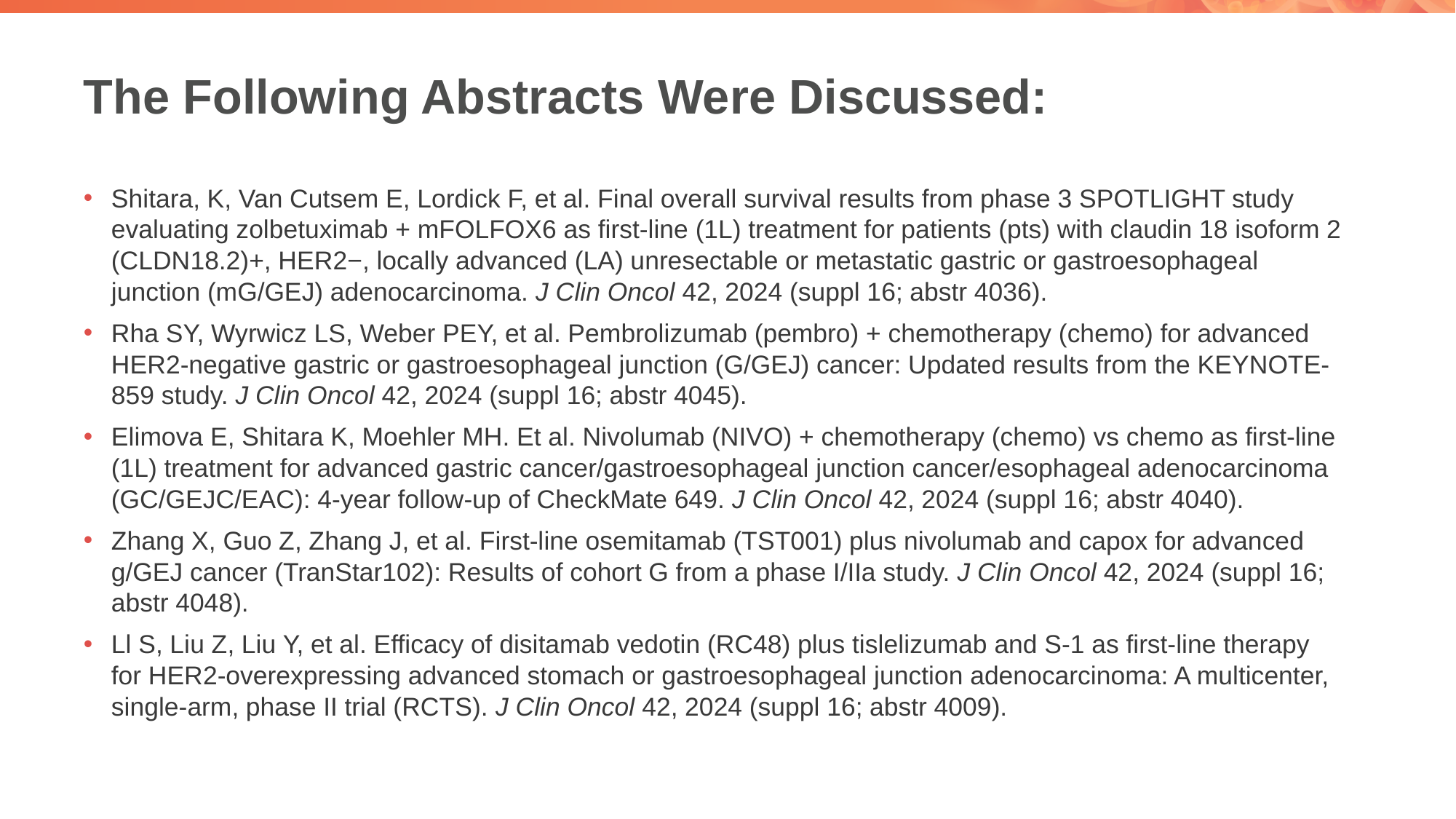

# The Following Abstracts Were Discussed:
Shitara, K, Van Cutsem E, Lordick F, et al. Final overall survival results from phase 3 SPOTLIGHT study evaluating zolbetuximab + mFOLFOX6 as first-line (1L) treatment for patients (pts) with claudin 18 isoform 2 (CLDN18.2)+, HER2−, locally advanced (LA) unresectable or metastatic gastric or gastroesophageal junction (mG/GEJ) adenocarcinoma. J Clin Oncol 42, 2024 (suppl 16; abstr 4036).
Rha SY, Wyrwicz LS, Weber PEY, et al. Pembrolizumab (pembro) + chemotherapy (chemo) for advanced HER2-negative gastric or gastroesophageal junction (G/GEJ) cancer: Updated results from the KEYNOTE-859 study. J Clin Oncol 42, 2024 (suppl 16; abstr 4045).
Elimova E, Shitara K, Moehler MH. Et al. Nivolumab (NIVO) + chemotherapy (chemo) vs chemo as first-line (1L) treatment for advanced gastric cancer/gastroesophageal junction cancer/esophageal adenocarcinoma (GC/GEJC/EAC): 4-year follow-up of CheckMate 649. J Clin Oncol 42, 2024 (suppl 16; abstr 4040).
Zhang X, Guo Z, Zhang J, et al. First-line osemitamab (TST001) plus nivolumab and capox for advanced g/GEJ cancer (TranStar102): Results of cohort G from a phase I/IIa study. J Clin Oncol 42, 2024 (suppl 16; abstr 4048).
Ll S, Liu Z, Liu Y, et al. Efficacy of disitamab vedotin (RC48) plus tislelizumab and S-1 as first-line therapy for HER2-overexpressing advanced stomach or gastroesophageal junction adenocarcinoma: A multicenter, single-arm, phase II trial (RCTS). J Clin Oncol 42, 2024 (suppl 16; abstr 4009).